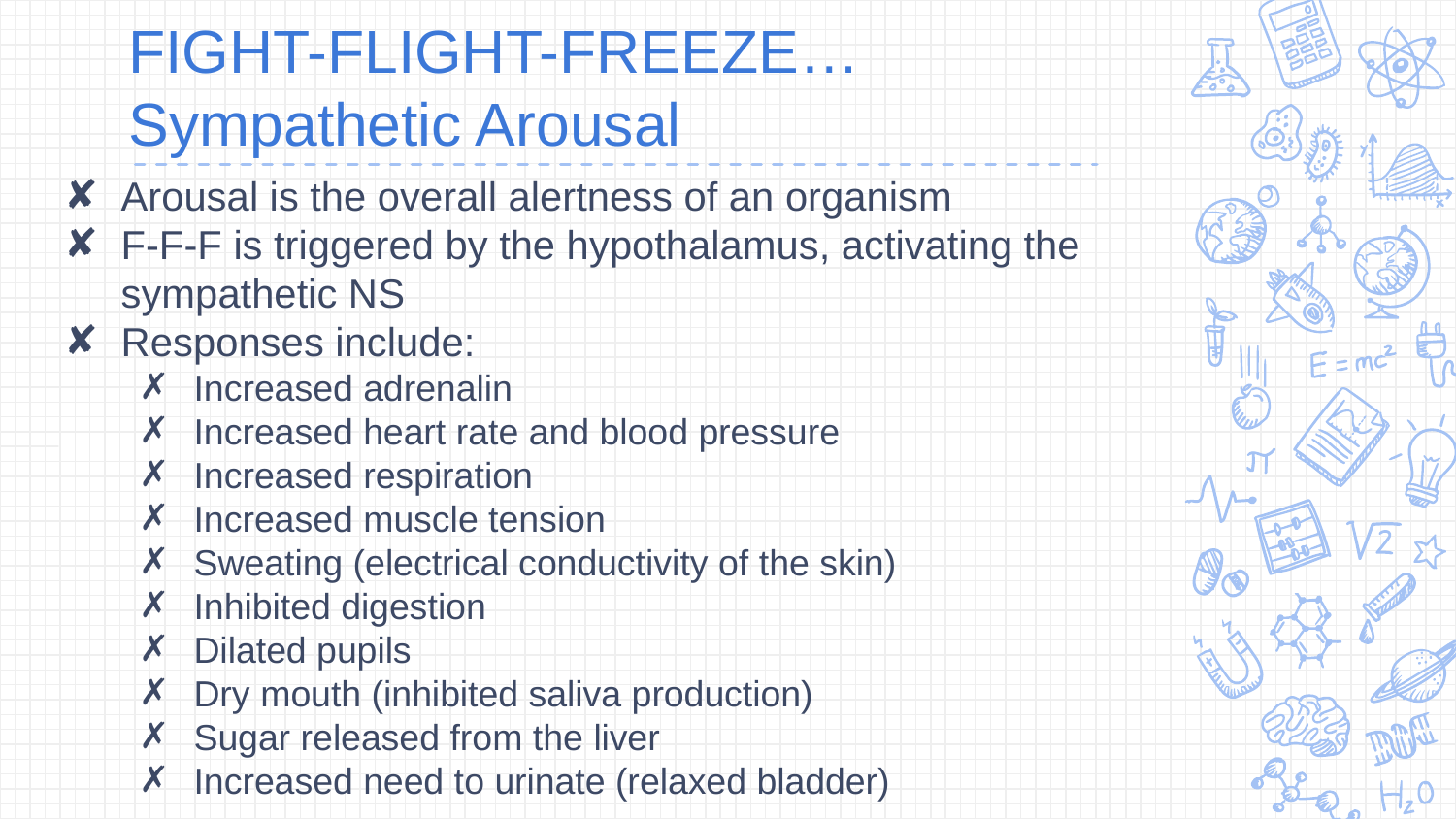

# FIGHT-FLIGHT-FREEZE…
Sympathetic Arousal
Arousal is the overall alertness of an organism
F-F-F is triggered by the hypothalamus, activating the sympathetic NS
Responses include:
Increased adrenalin
Increased heart rate and blood pressure
Increased respiration
Increased muscle tension
Sweating (electrical conductivity of the skin)
Inhibited digestion
Dilated pupils
Dry mouth (inhibited saliva production)
Sugar released from the liver
Increased need to urinate (relaxed bladder)